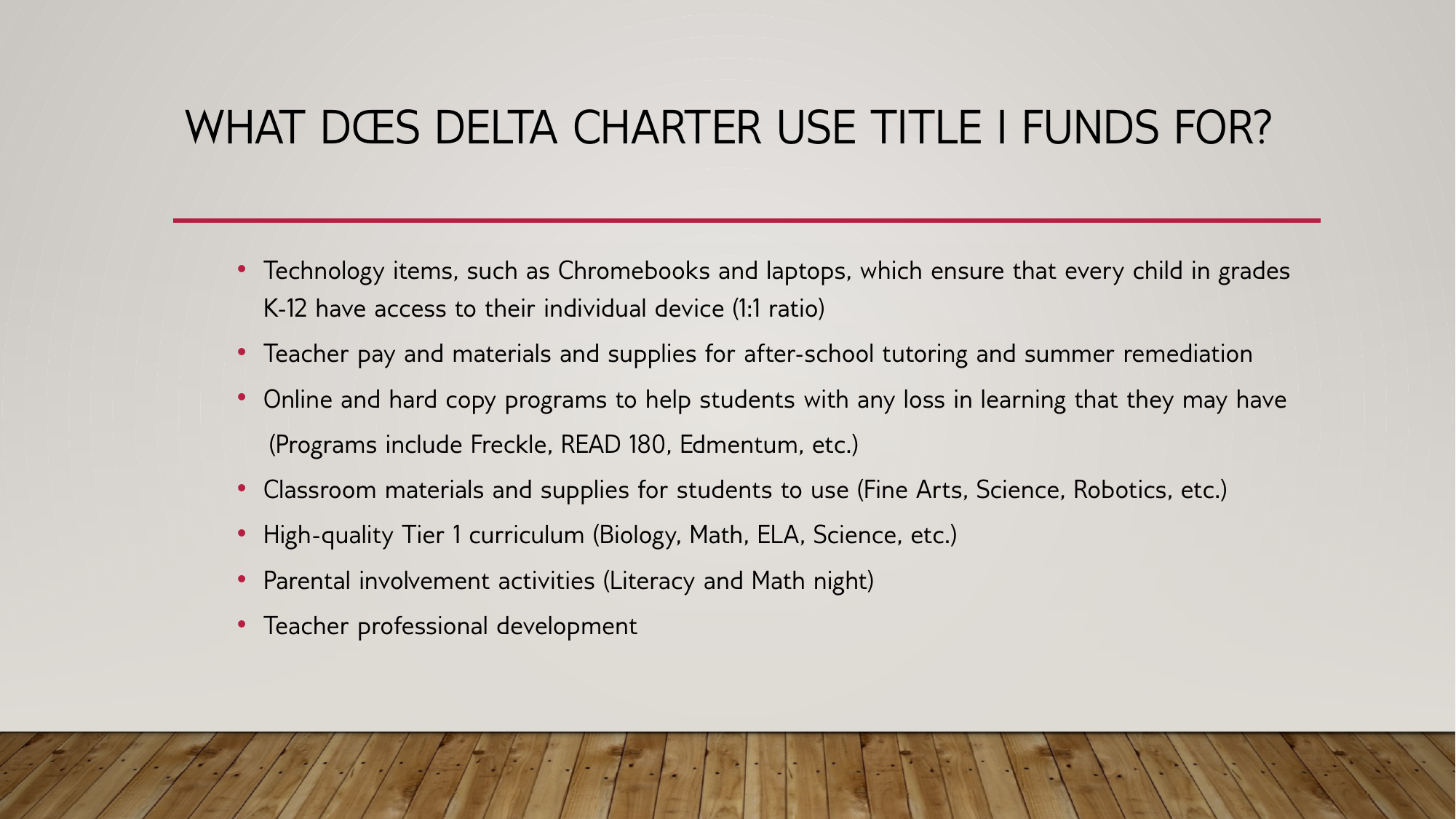

# What does delta Charter use title I funds for?
Technology items, such as Chromebooks and laptops, which ensure that every child in grades K-12 have access to their individual device (1:1 ratio)
Teacher pay and materials and supplies for after-school tutoring and summer remediation
Online and hard copy programs to help students with any loss in learning that they may have
    (Programs include Freckle, READ 180, Edmentum, etc.)
Classroom materials and supplies for students to use (Fine Arts, Science, Robotics, etc.)
High-quality Tier 1 curriculum (Biology, Math, ELA, Science, etc.)
Parental involvement activities (Literacy and Math night)
Teacher professional development